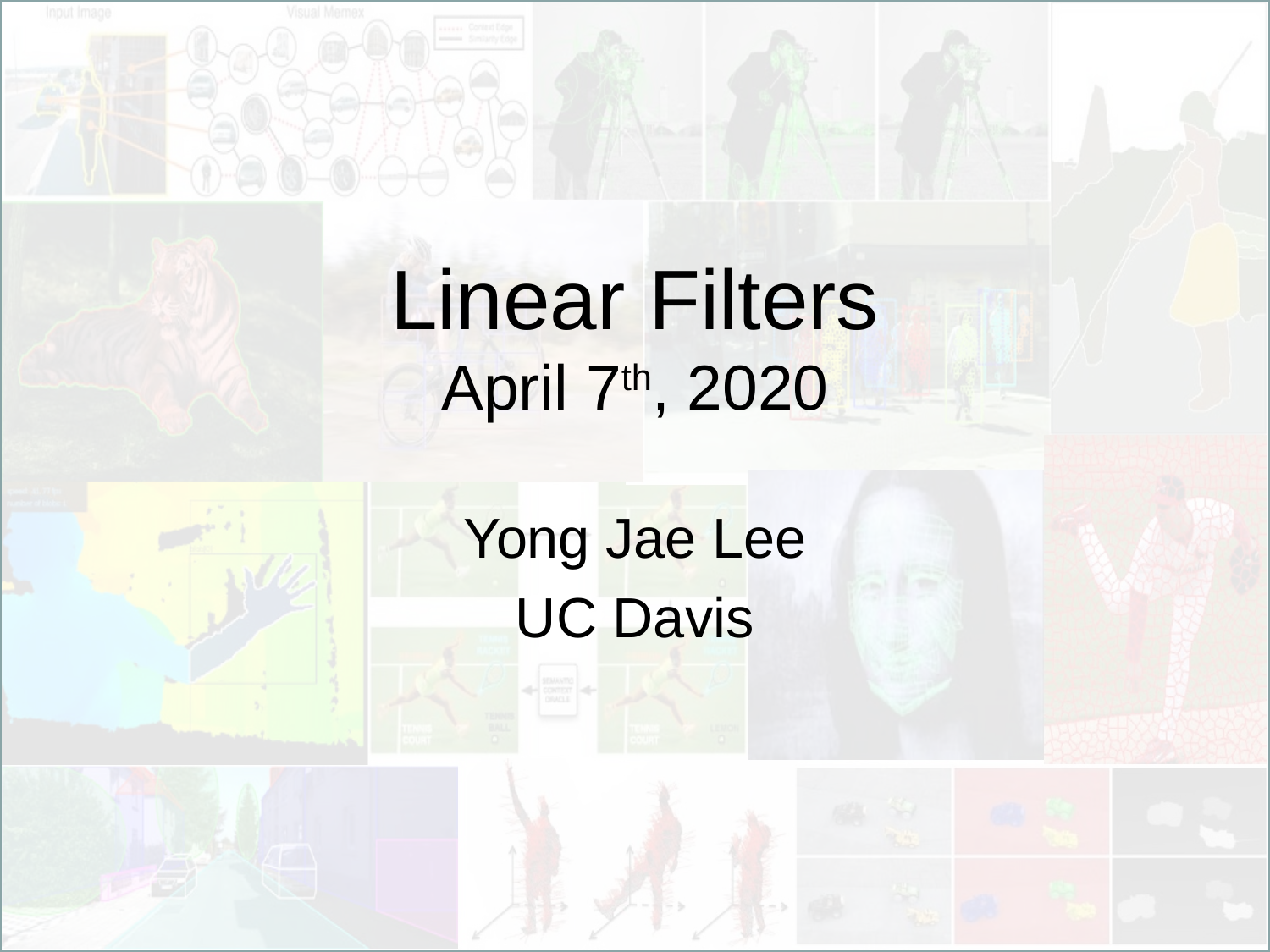

# Linear Filters April 7th, 2020
Yong Jae Lee
UC Davis